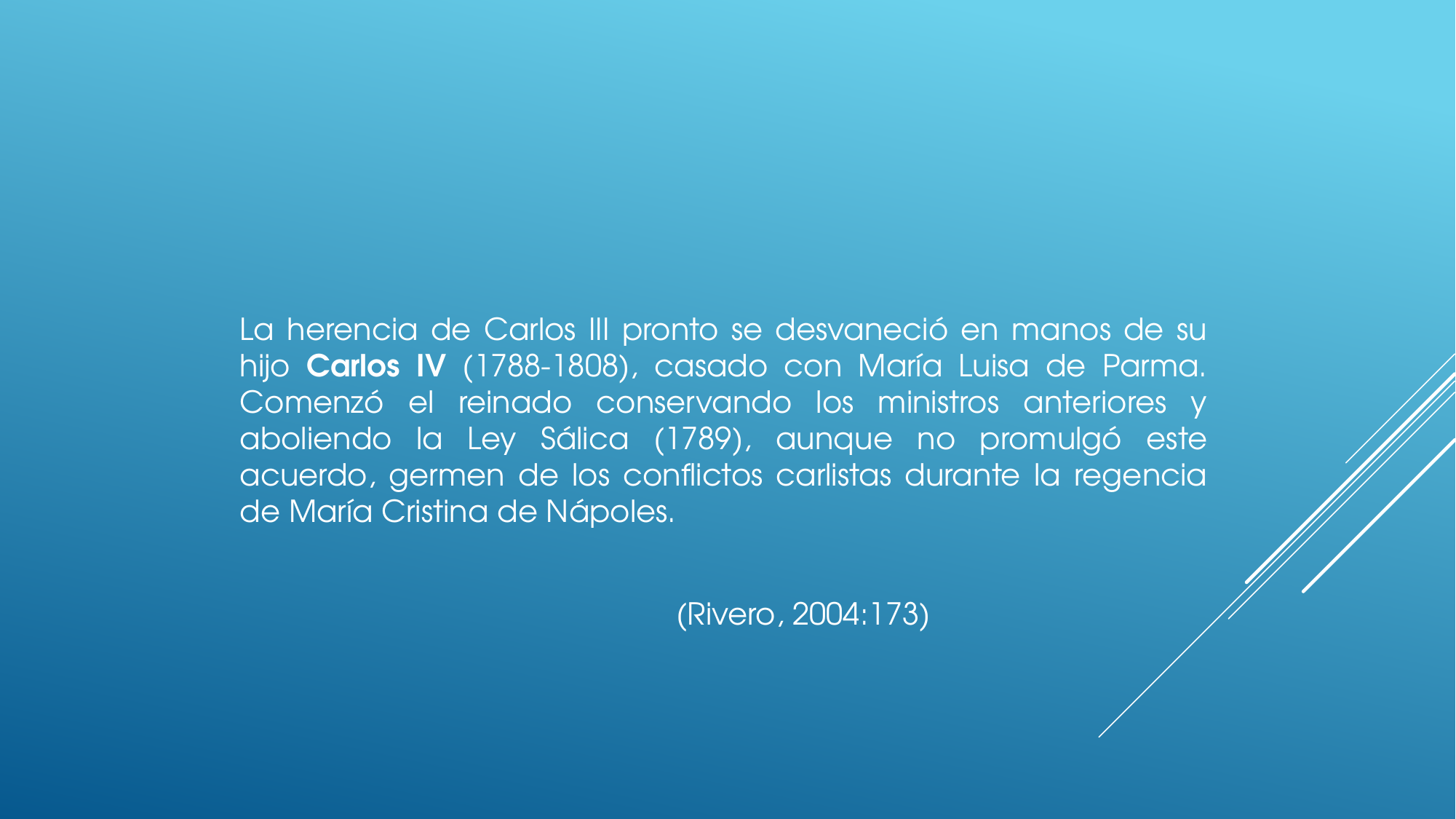

La herencia de Carlos III pronto se desvaneció en manos de su hijo Carlos IV (1788-1808), casado con María Luisa de Parma. Comenzó el reinado conservando los ministros anteriores y aboliendo la Ley Sálica (1789), aunque no promulgó este acuerdo, germen de los conflictos carlistas durante la regencia de María Cristina de Nápoles.

				(Rivero, 2004:173)